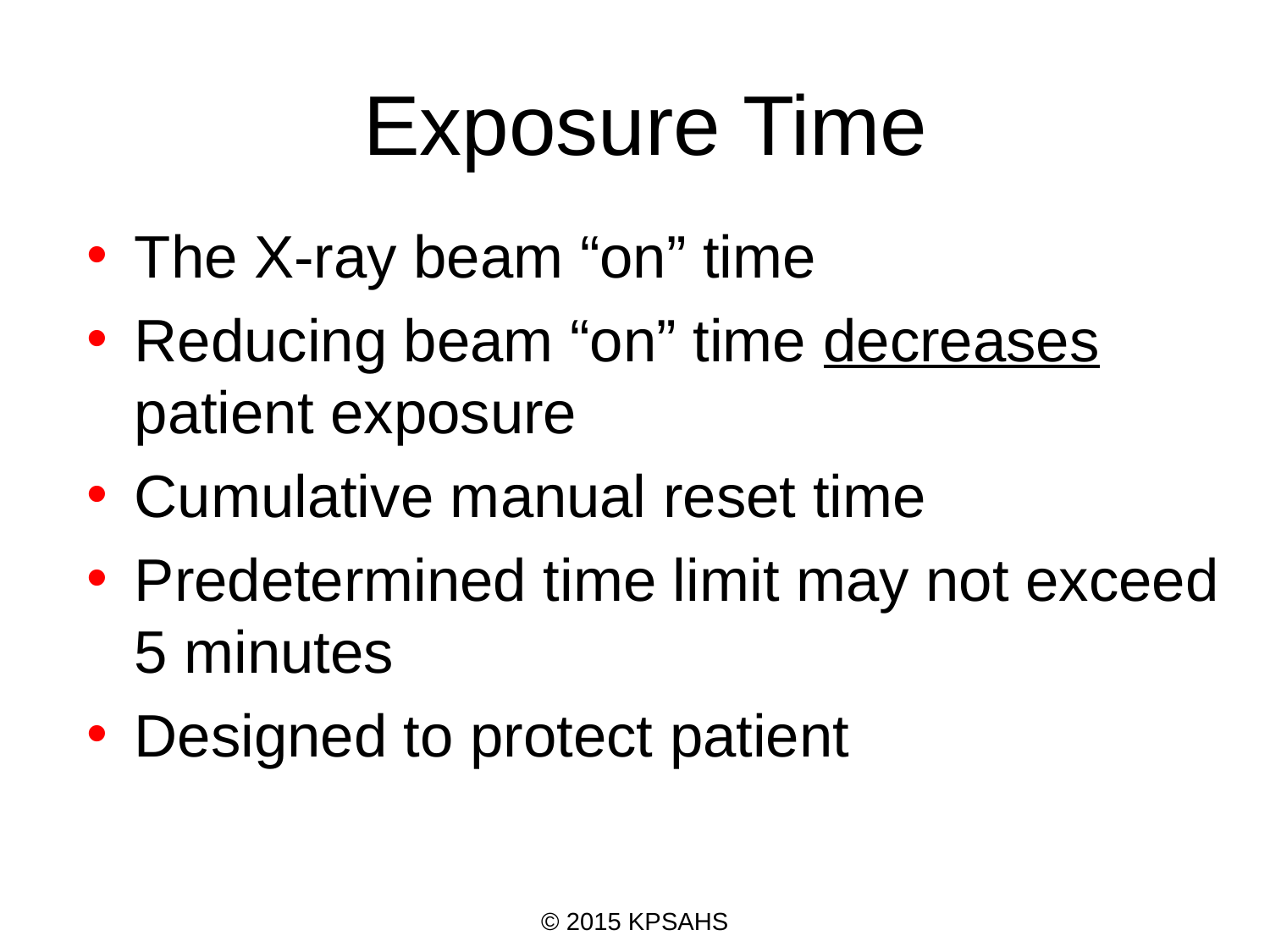

# Exposure Time
The X-ray beam “on” time
Reducing beam “on” time decreases patient exposure
Cumulative manual reset time
Predetermined time limit may not exceed 5 minutes
Designed to protect patient